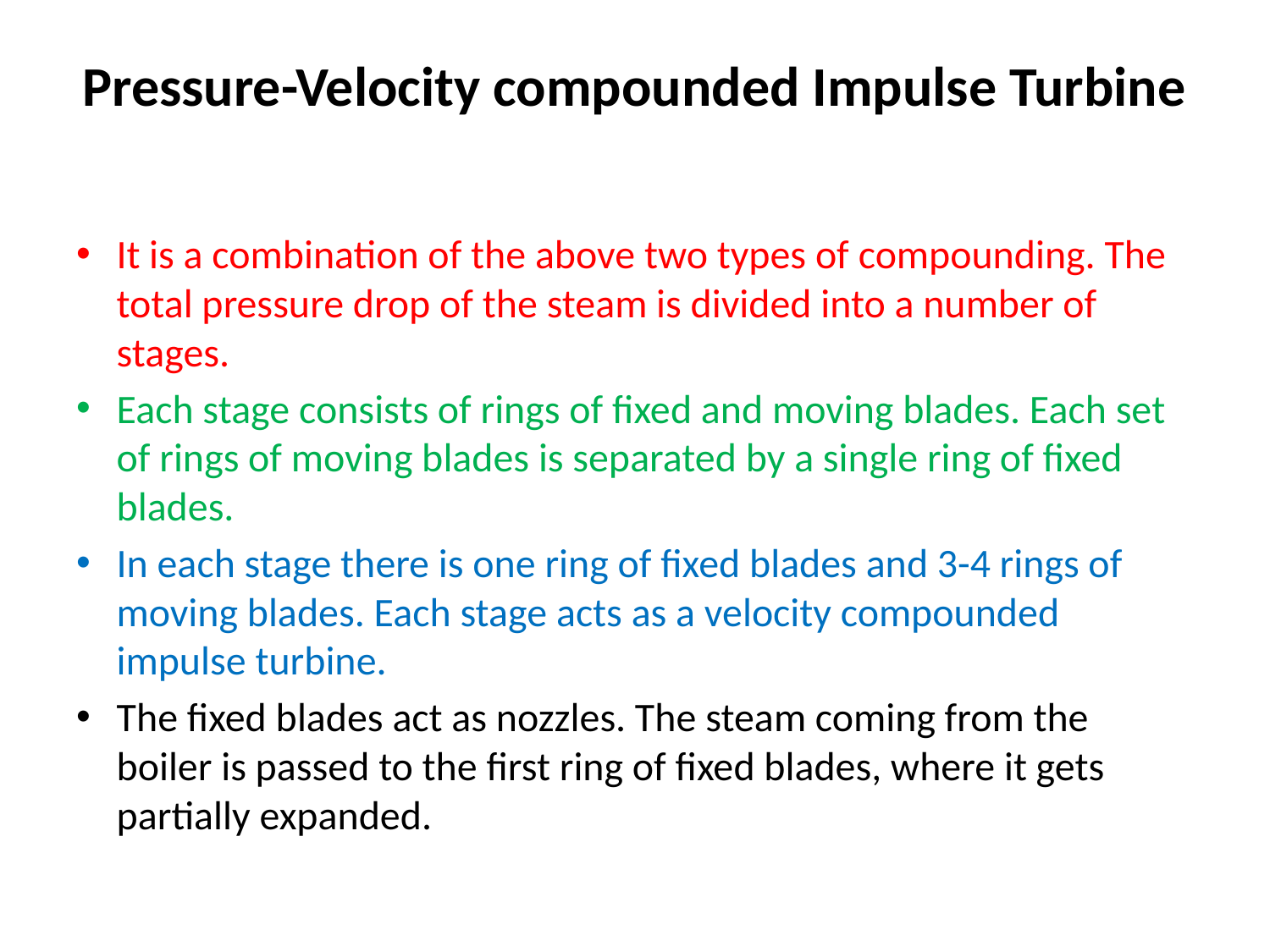

# Pressure-Velocity compounded Impulse Turbine
It is a combination of the above two types of compounding. The total pressure drop of the steam is divided into a number of stages.
Each stage consists of rings of fixed and moving blades. Each set of rings of moving blades is separated by a single ring of fixed blades.
In each stage there is one ring of fixed blades and 3-4 rings of moving blades. Each stage acts as a velocity compounded impulse turbine.
The fixed blades act as nozzles. The steam coming from the boiler is passed to the first ring of fixed blades, where it gets partially expanded.